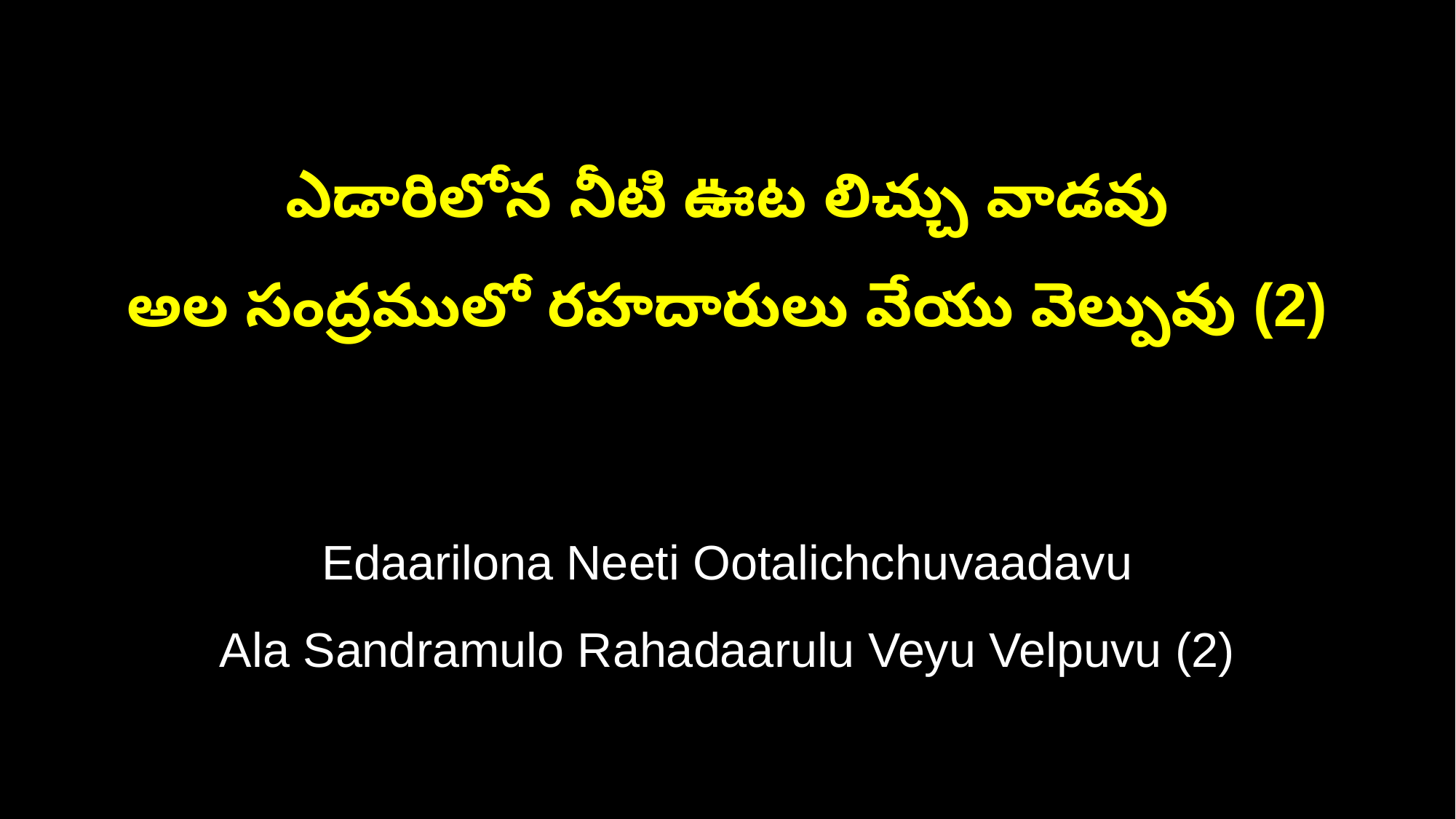

ఎడారిలోన నీటి ఊట లిచ్చు వాడవు
అల సంద్రములో రహదారులు వేయు వెల్పువు (2)
Edaarilona Neeti Ootalichchuvaadavu
Ala Sandramulo Rahadaarulu Veyu Velpuvu (2)